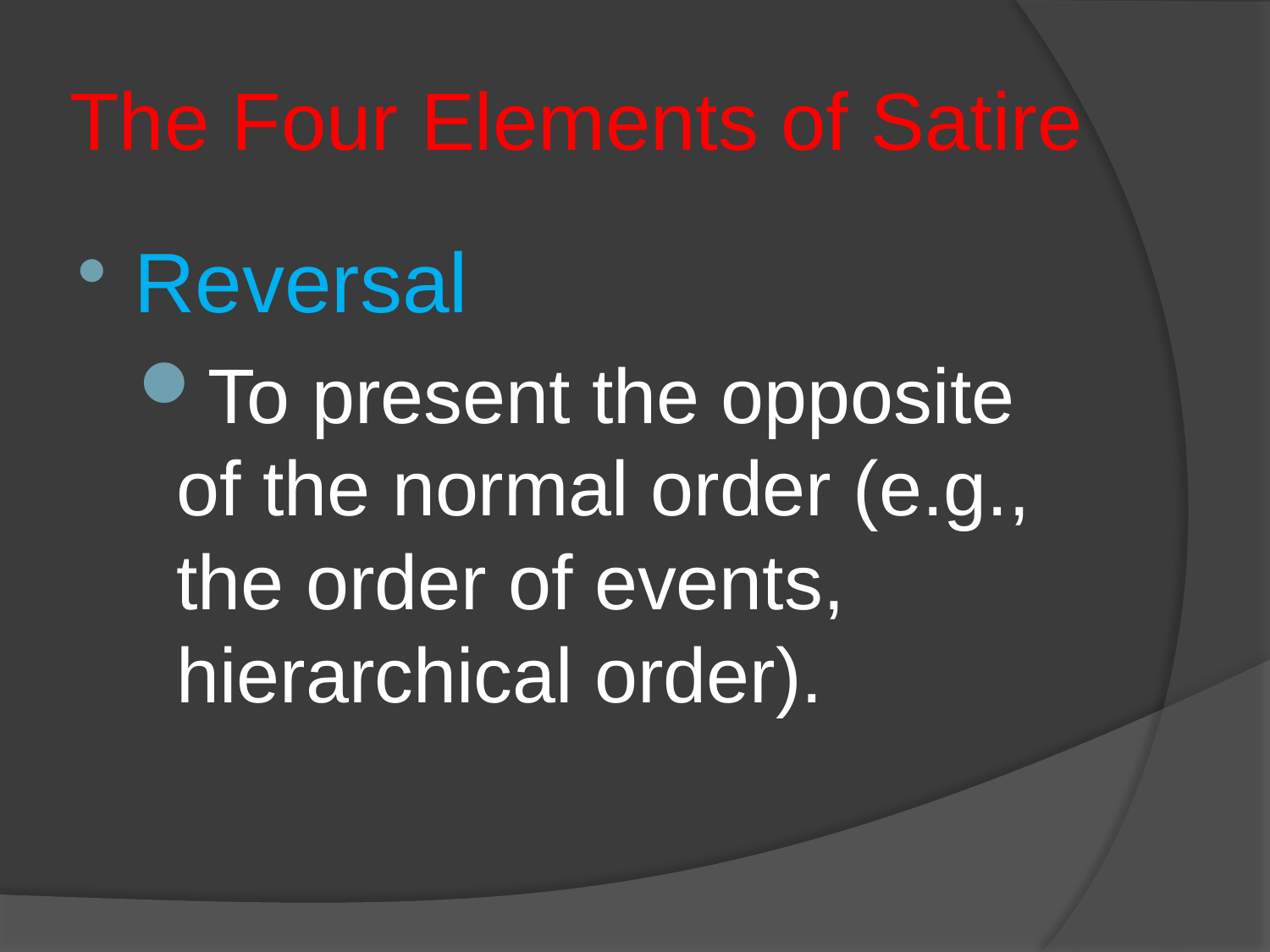

# The Four Elements of Satire
Reversal
To present the opposite of the normal order (e.g., the order of events, hierarchical order).